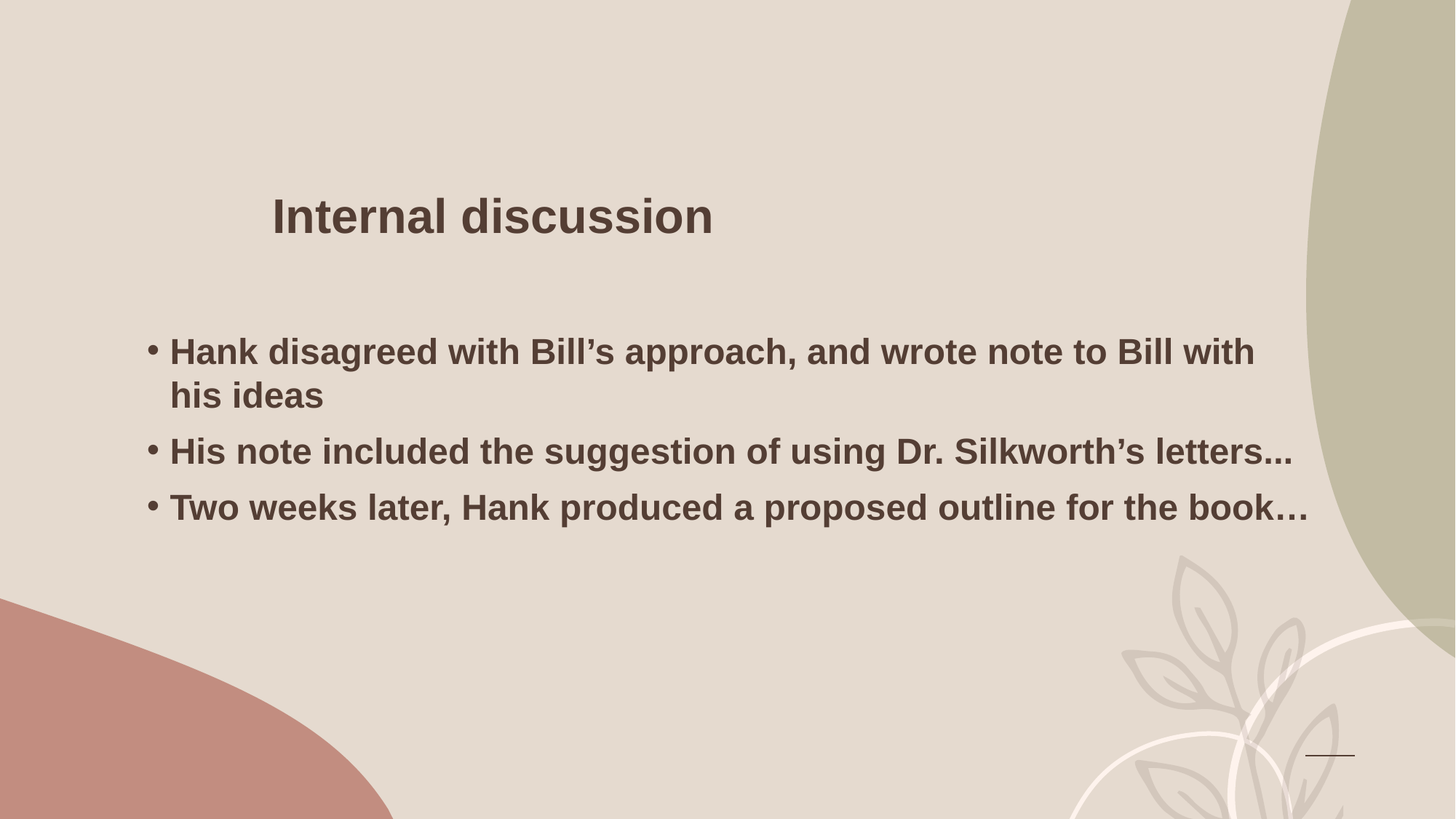

# Internal discussion
Hank disagreed with Bill’s approach, and wrote note to Bill with his ideas
His note included the suggestion of using Dr. Silkworth’s letters...
Two weeks later, Hank produced a proposed outline for the book…